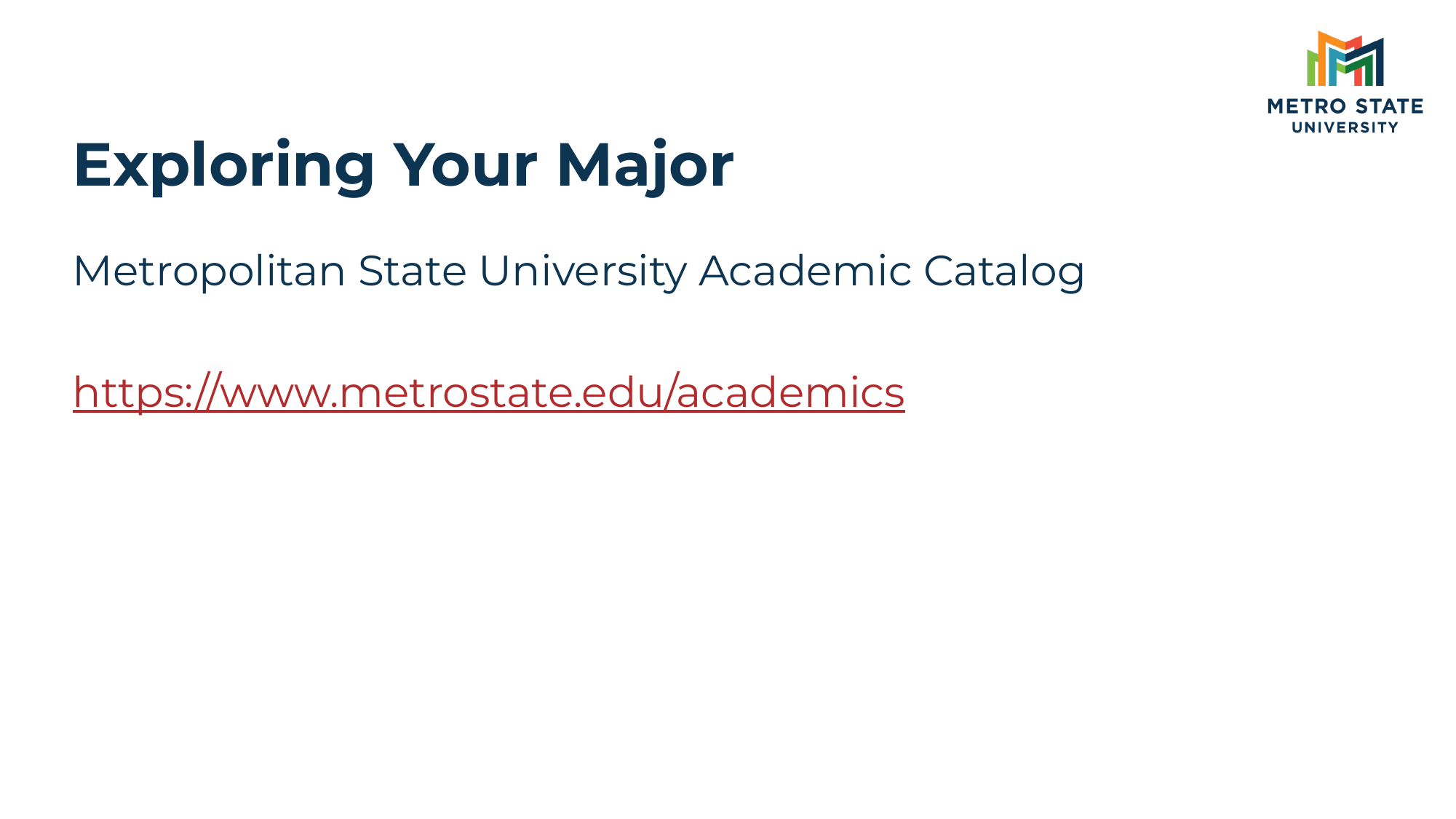

# Exploring Your Major
Metropolitan State University Academic Catalog

https://www.metrostate.edu/academics